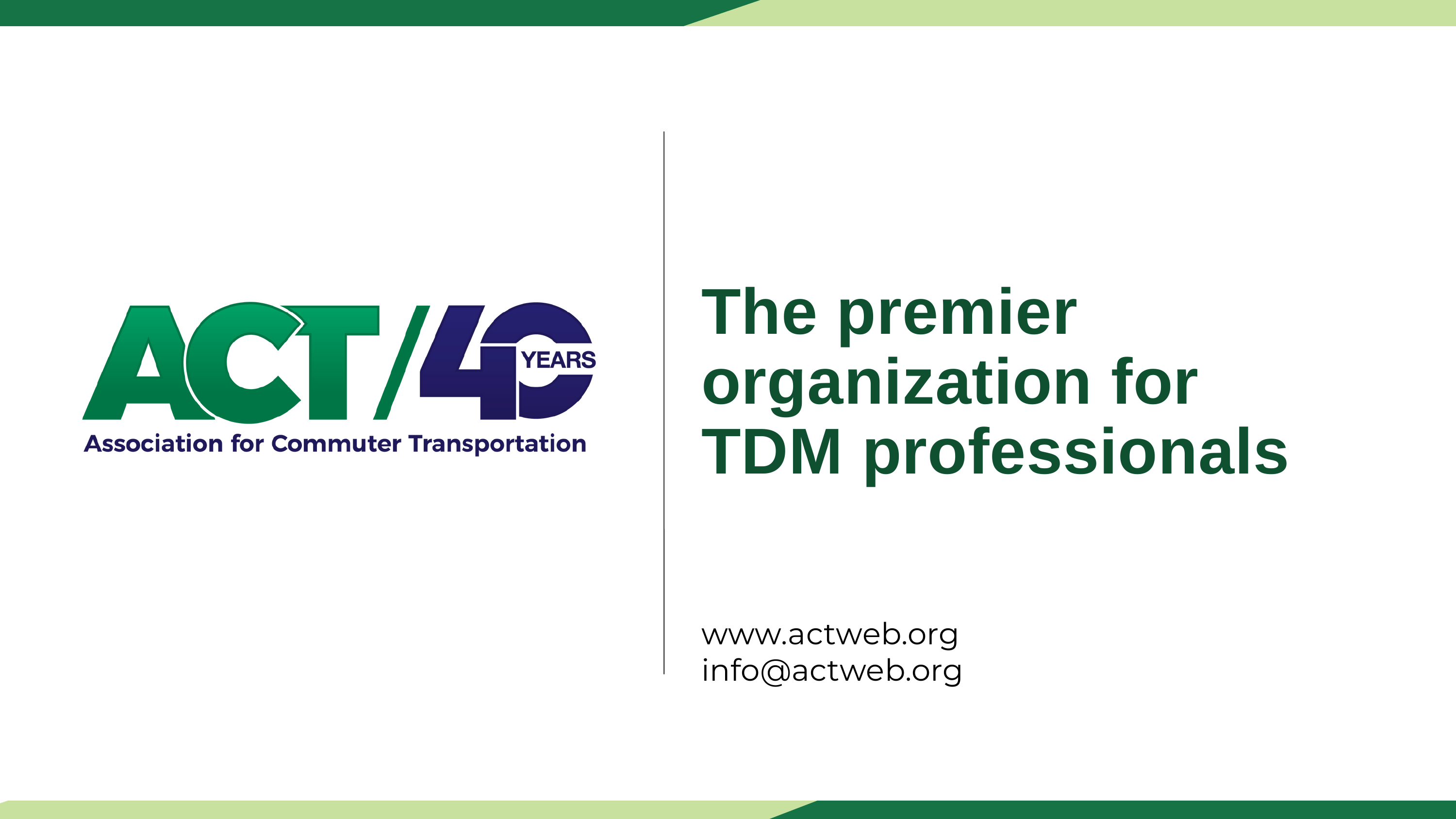

The premier organization for TDM professionals
www.actweb.org
info@actweb.org